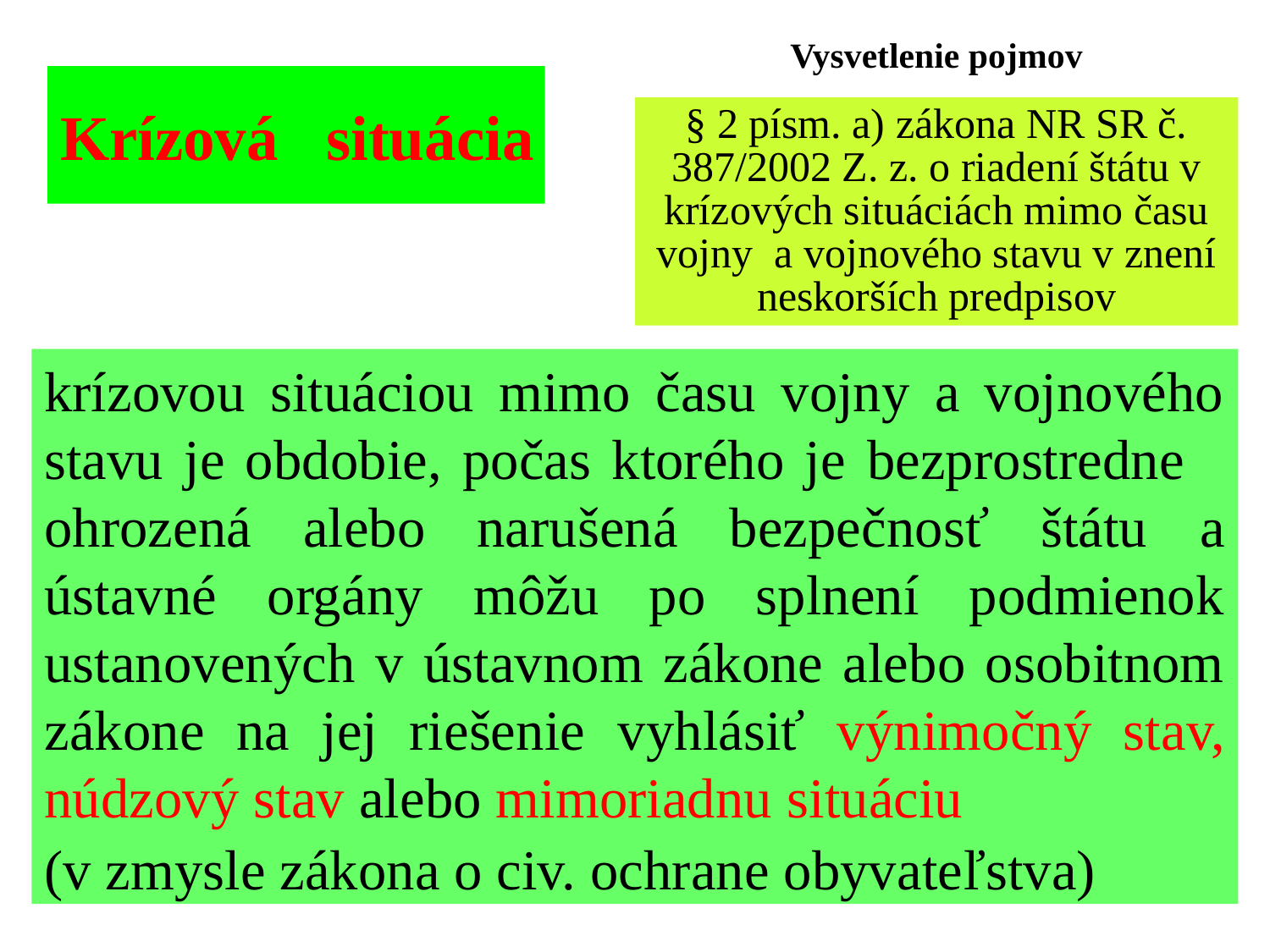

Vysvetlenie pojmov
Krízová   situácia
§ 2 písm. a) zákona NR SR č. 387/2002 Z. z. o riadení štátu v krízových situáciách mimo času vojny  a vojnového stavu v znení neskorších predpisov
krízovou situáciou mimo času vojny a vojnového stavu je obdobie, počas ktorého je bezprostredne   ohrozená alebo narušená bezpečnosť štátu a ústavné orgány môžu po splnení podmienok ustanovených v ústavnom zákone alebo osobitnom zákone na jej riešenie vyhlásiť výnimočný stav, núdzový stav alebo mimoriadnu situáciu
(v zmysle zákona o civ. ochrane obyvateľstva)